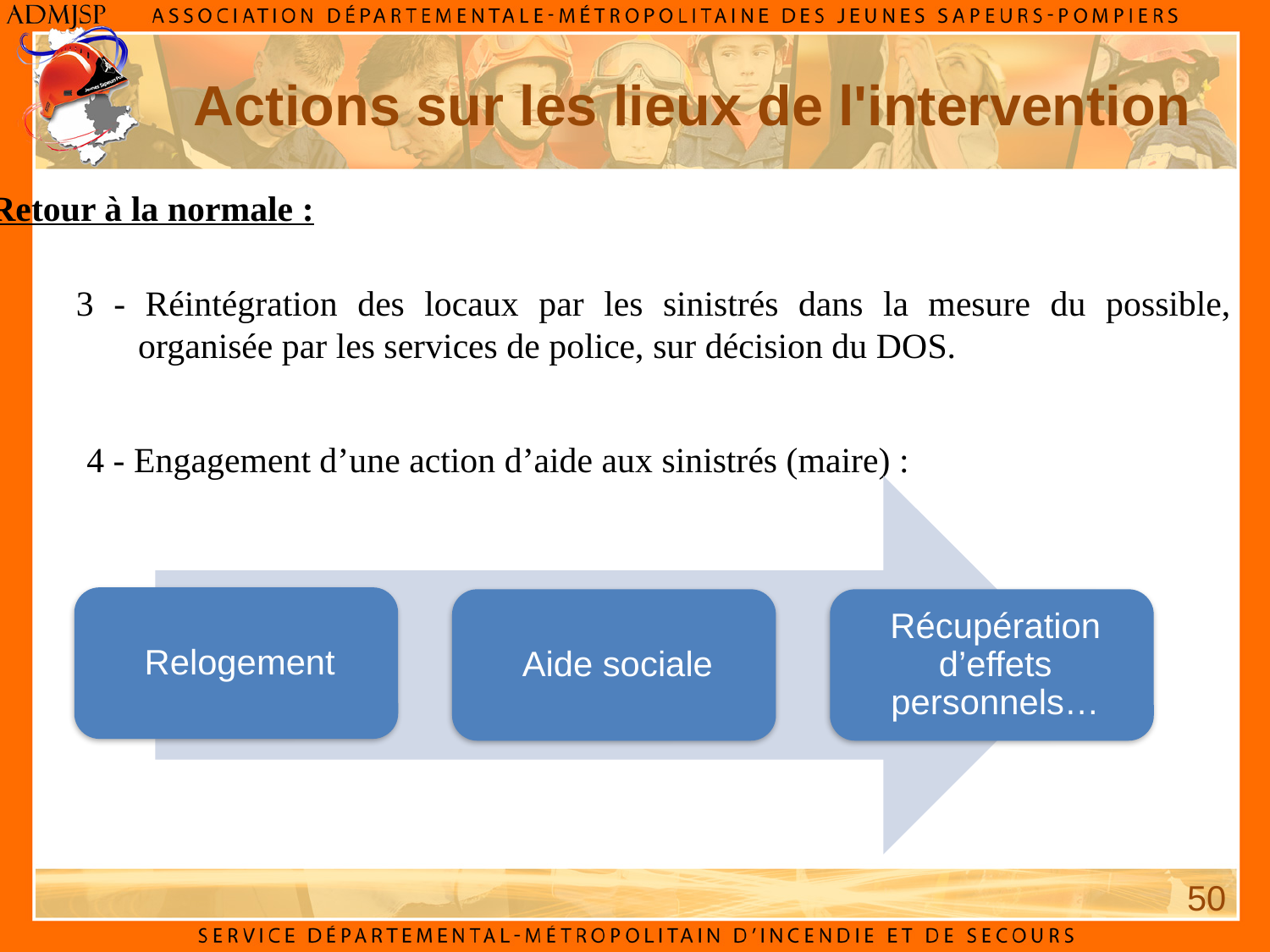

Actions sur les lieux de l'intervention
Retour à la normale :
3 - Réintégration des locaux par les sinistrés dans la mesure du possible, organisée par les services de police, sur décision du DOS.
4 - Engagement d’une action d’aide aux sinistrés (maire) :
Relogement
Aide sociale
Récupération d’effets personnels…

50